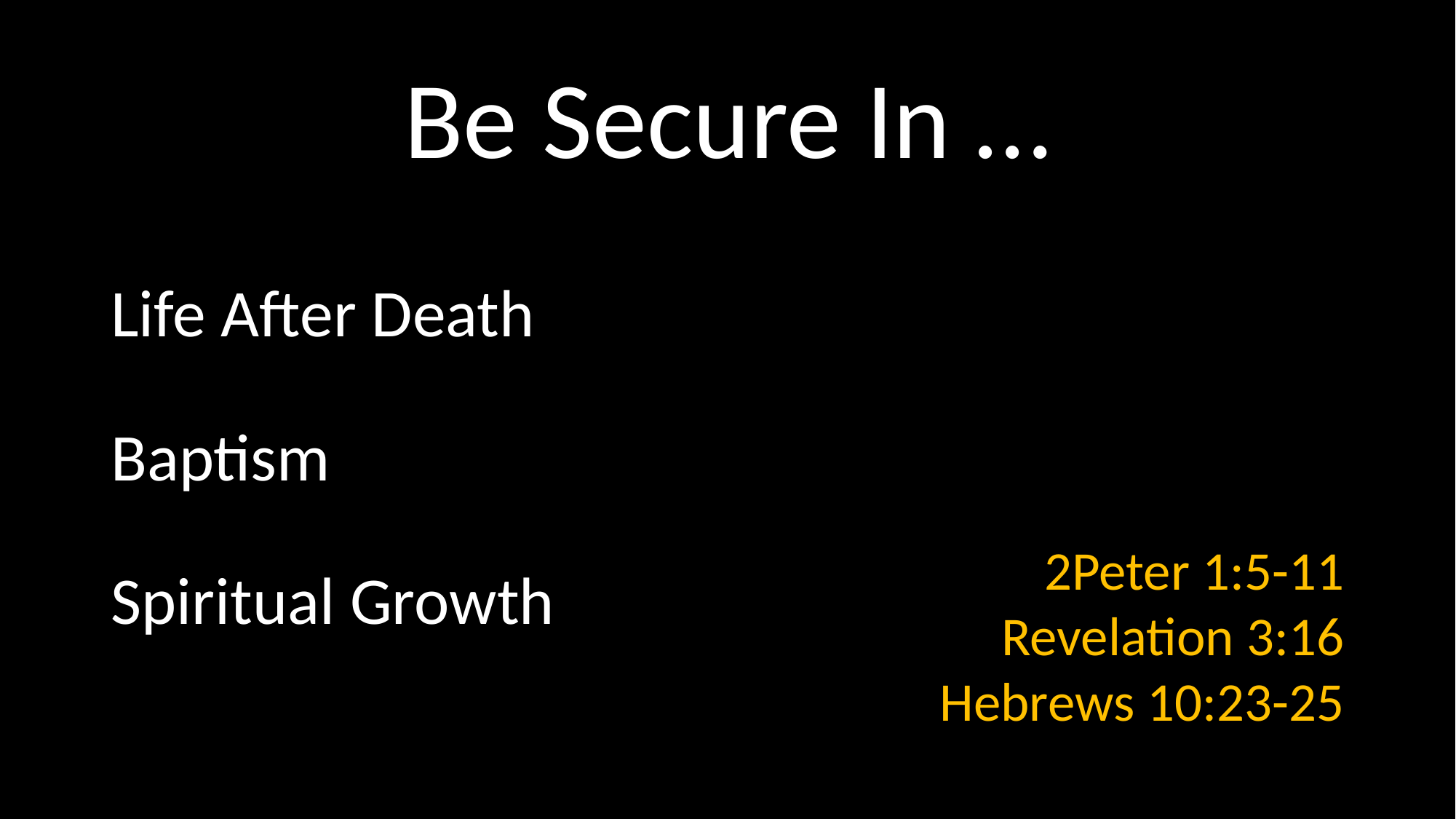

# Be Secure In …
2Peter 1:5-11
Revelation 3:16
Hebrews 10:23-25
Life After Death
Baptism
Spiritual Growth